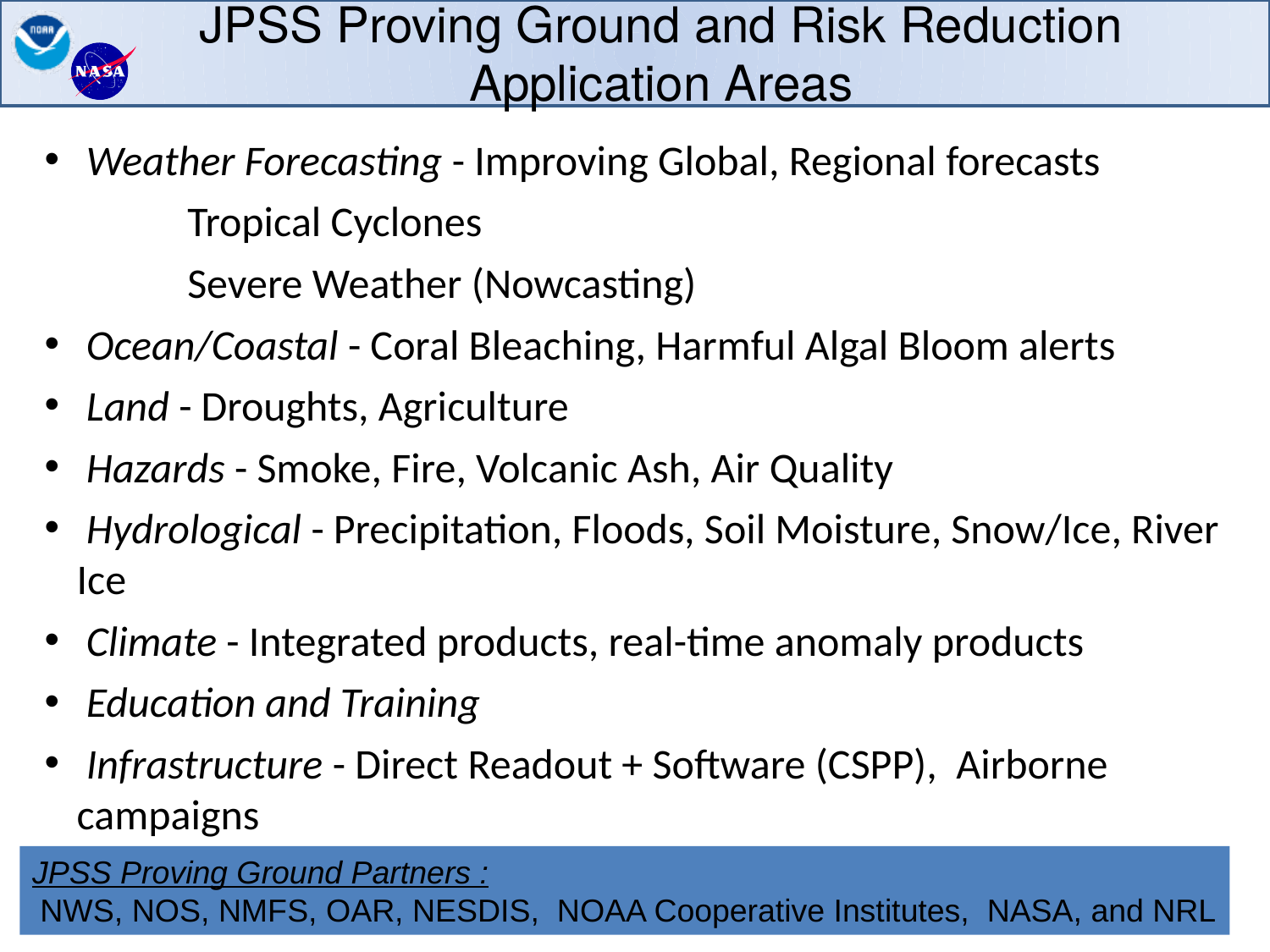

# JPSS Proving Ground and Risk Reduction Application Areas
 Weather Forecasting - Improving Global, Regional forecasts
               Tropical Cyclones
               Severe Weather (Nowcasting)
 Ocean/Coastal - Coral Bleaching, Harmful Algal Bloom alerts
 Land - Droughts, Agriculture
 Hazards - Smoke, Fire, Volcanic Ash, Air Quality
 Hydrological - Precipitation, Floods, Soil Moisture, Snow/Ice, River Ice
 Climate - Integrated products, real-time anomaly products
 Education and Training
 Infrastructure - Direct Readout + Software (CSPP),  Airborne campaigns
JPSS Proving Ground Partners :
 NWS, NOS, NMFS, OAR, NESDIS,  NOAA Cooperative Institutes,  NASA, and NRL
4